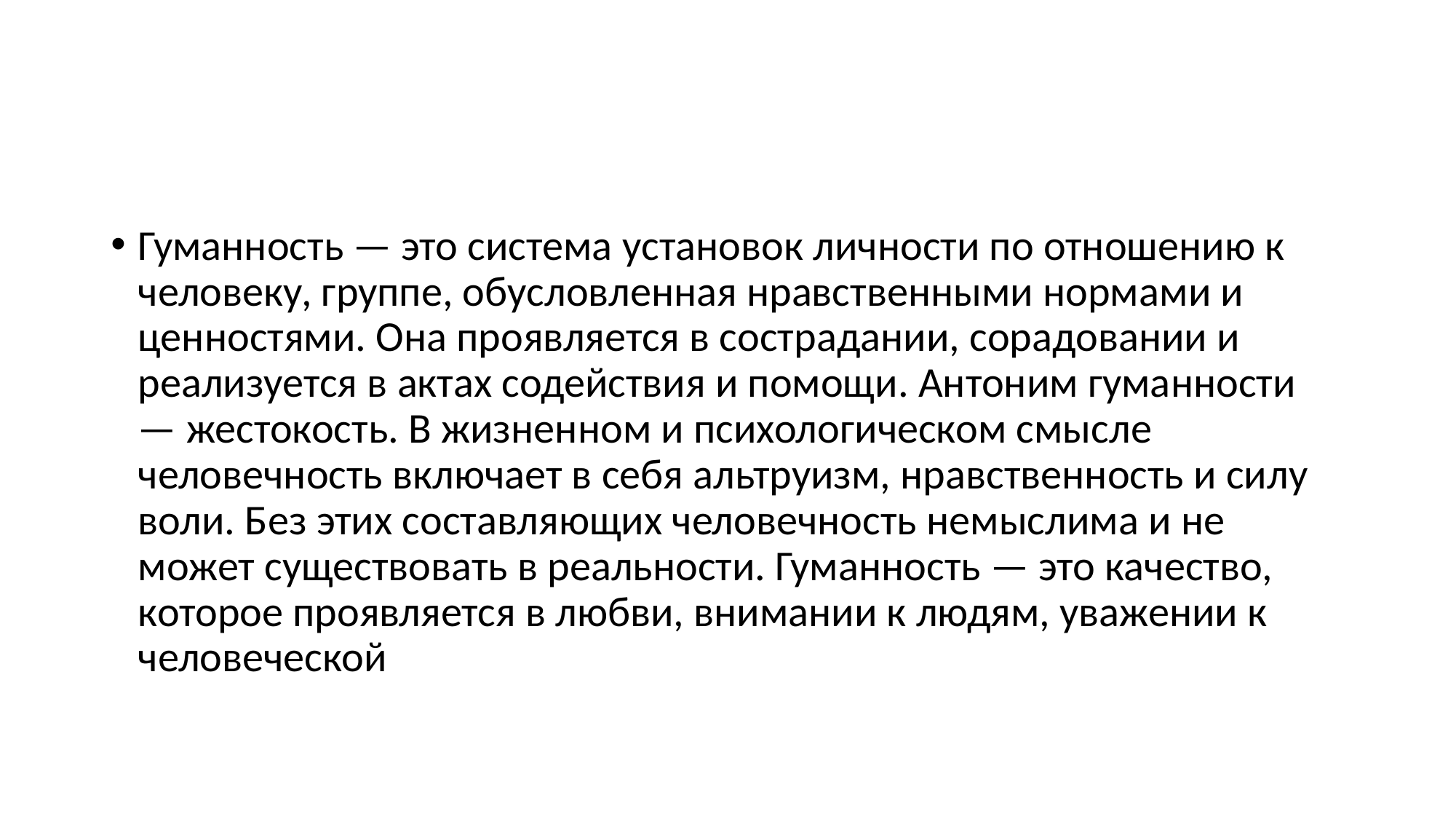

Гуманность — это система установок личности по отношению к человеку, группе, обусловленная нравственными нормами и ценностями. Она проявляется в сострадании, сорадовании и реализуется в актах содействия и помощи. Антоним гуманности — жестокость. В жизненном и психологическом смысле человечность включает в себя альтруизм, нравственность и силу воли. Без этих составляющих человечность немыслима и не может существовать в реальности. Гуманность — это качество, которое проявляется в любви, внимании к людям, уважении к человеческой